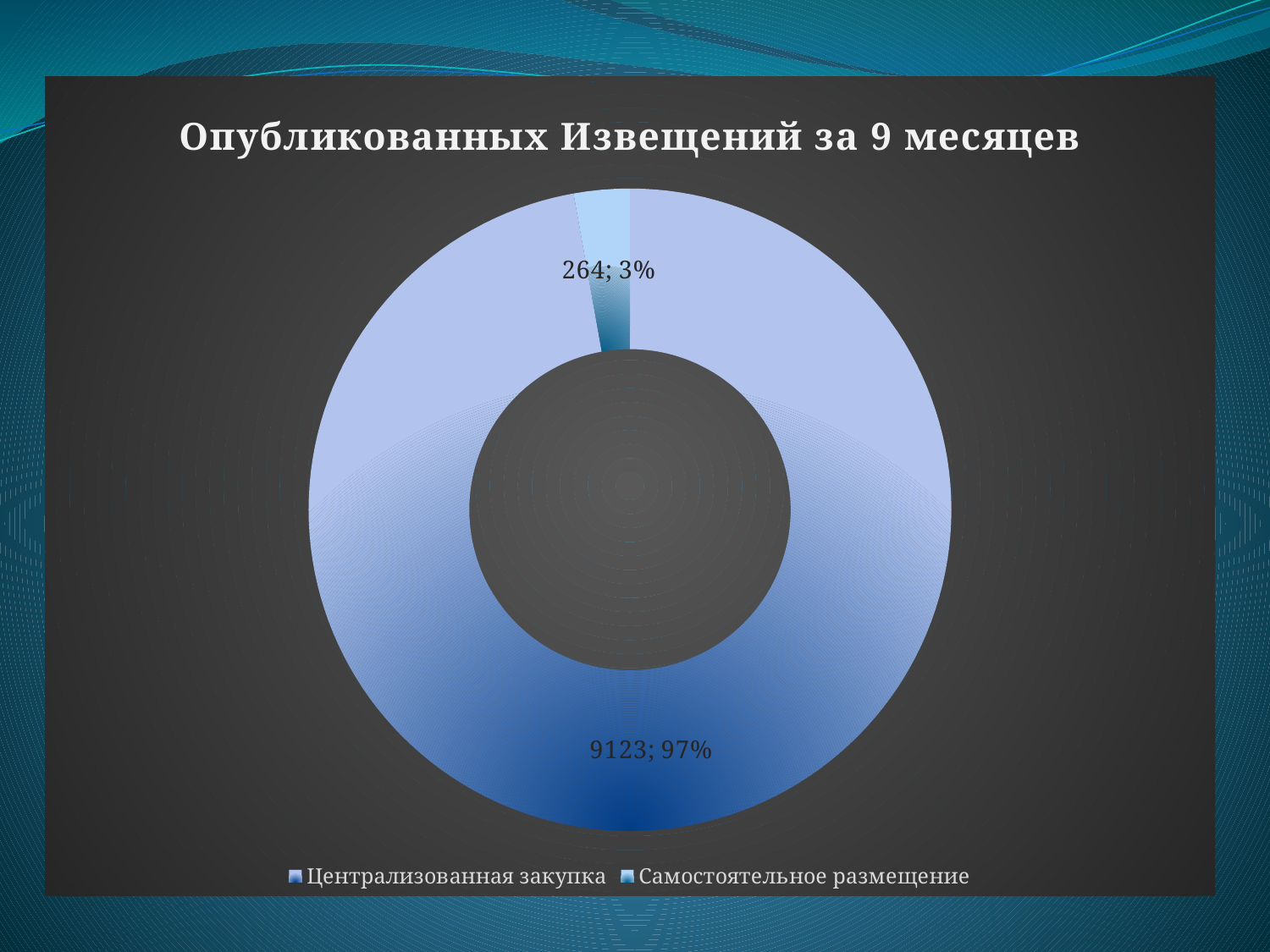

### Chart: Опубликованных Извещений за 9 месяцев

| Category | Опубликованных Извищений за 9 месяцев |
|---|---|
| Централизованная закупка | 9123.0 |
| Самостоятельное размещение | 264.0 |